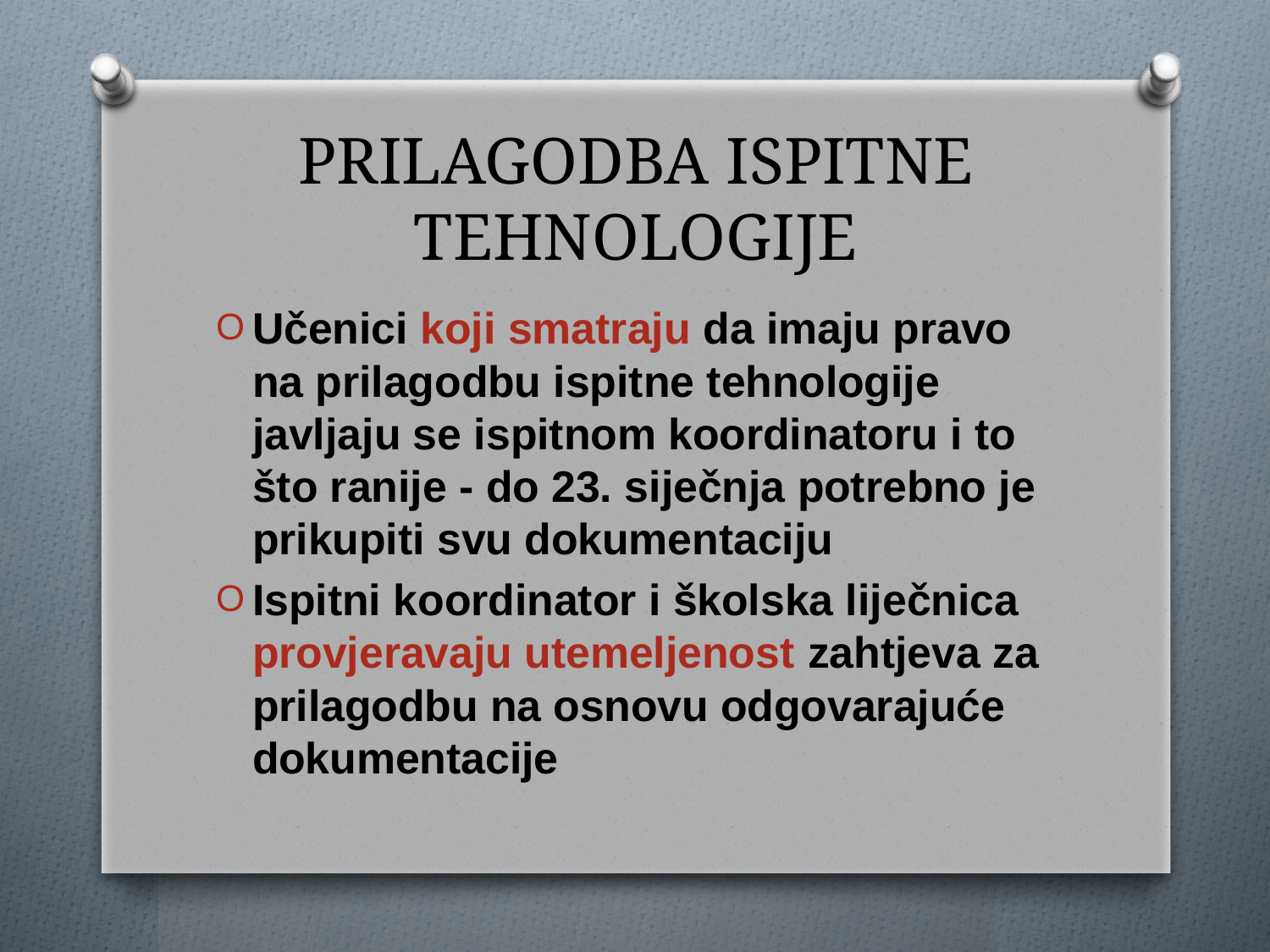

# PRILAGODBA ISPITNE TEHNOLOGIJE
Učenici koji smatraju da imaju pravo na prilagodbu ispitne tehnologije javljaju se ispitnom koordinatoru i to što ranije - do 23. siječnja potrebno je prikupiti svu dokumentaciju
Ispitni koordinator i školska liječnica provjeravaju utemeljenost zahtjeva za prilagodbu na osnovu odgovarajuće dokumentacije